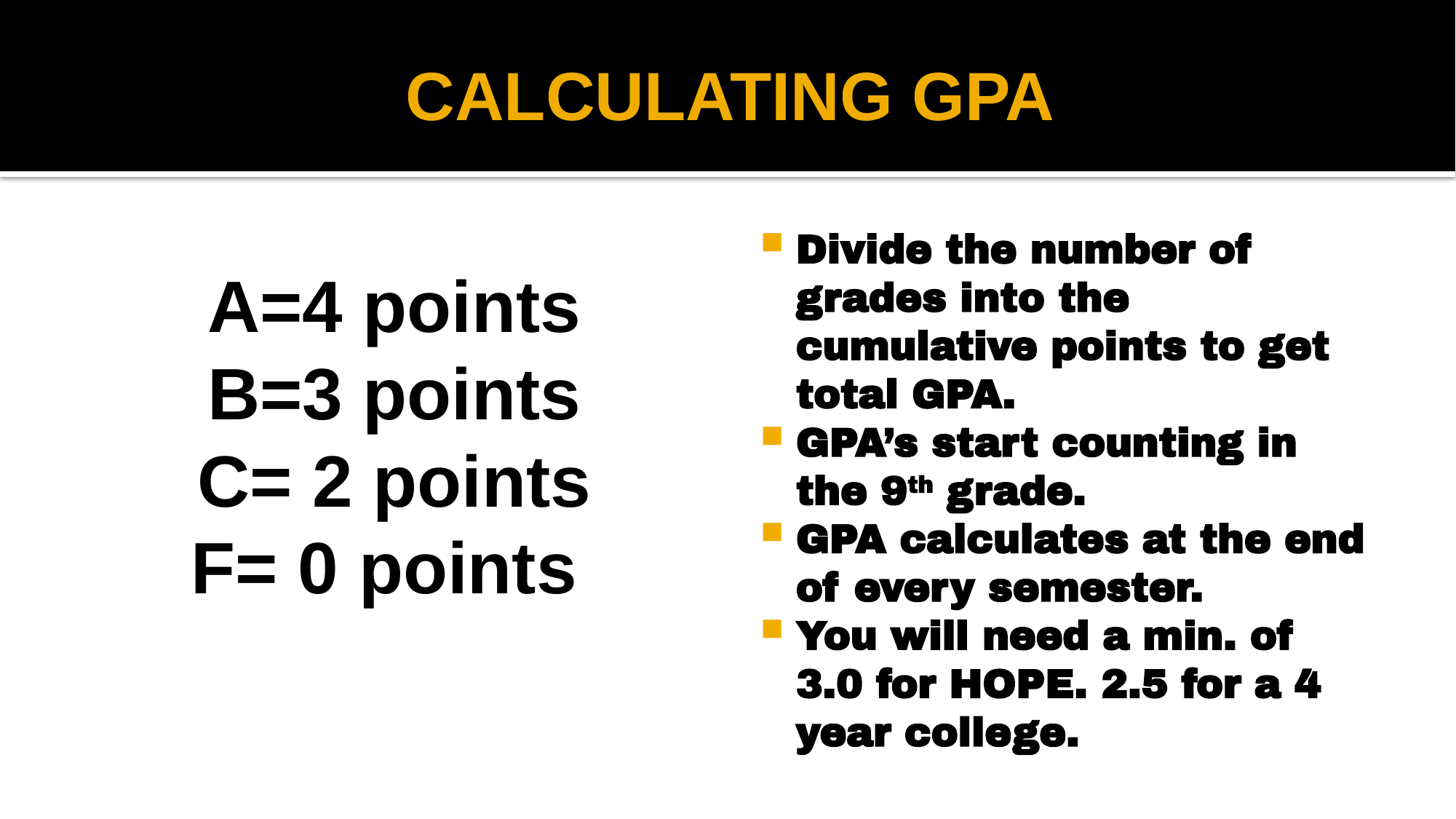

# CALCULATING GPA

A=4 points
B=3 points
C= 2 points
F= 0 points
Divide the number of grades into the cumulative points to get total GPA.
GPA’s start counting in the 9th grade.
GPA calculates at the end of every semester.
You will need a min. of 3.0 for HOPE. 2.5 for a 4 year college.